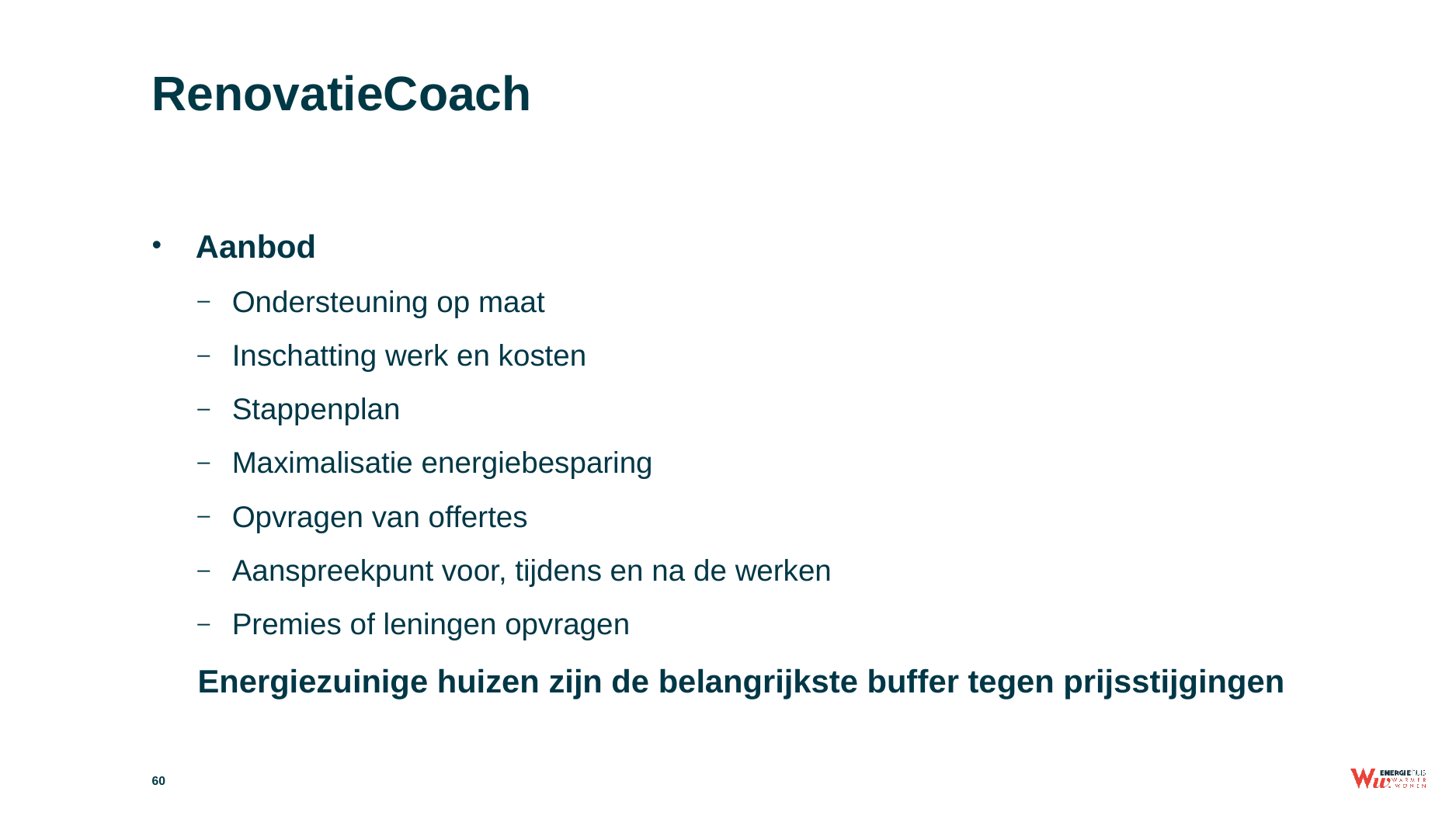

# RenovatieCoach
Aanbod
Ondersteuning op maat
Inschatting werk en kosten
Stappenplan
Maximalisatie energiebesparing
Opvragen van offertes
Aanspreekpunt voor, tijdens en na de werken
Premies of leningen opvragen
Energiezuinige huizen zijn de belangrijkste buffer tegen prijsstijgingen